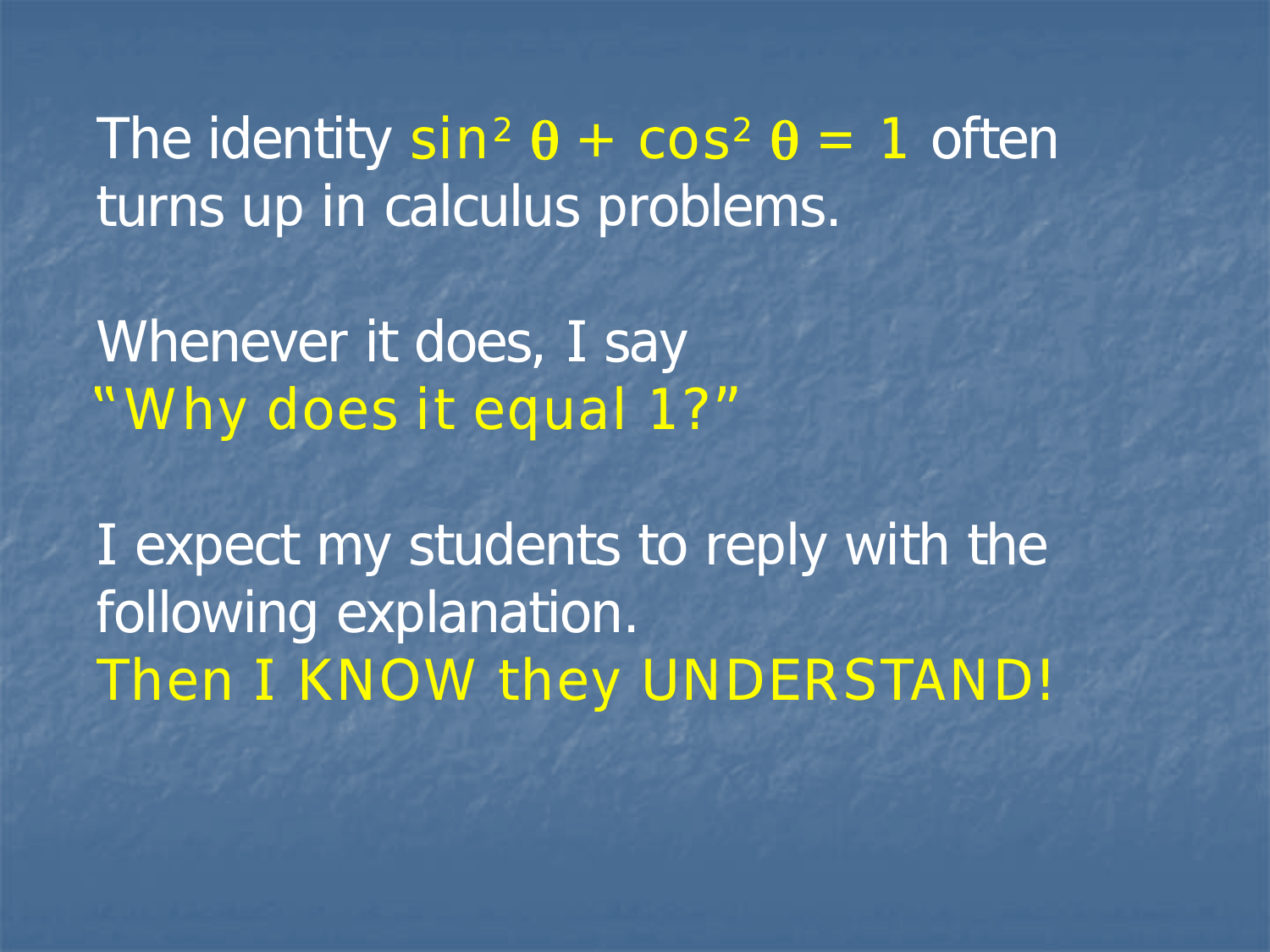

The identity sin2 θ + cos2 θ = 1 often turns up in calculus problems.

Whenever it does, I say
“Why does it equal 1?”

I expect my students to reply with the following explanation.
Then I KNOW they UNDERSTAND!